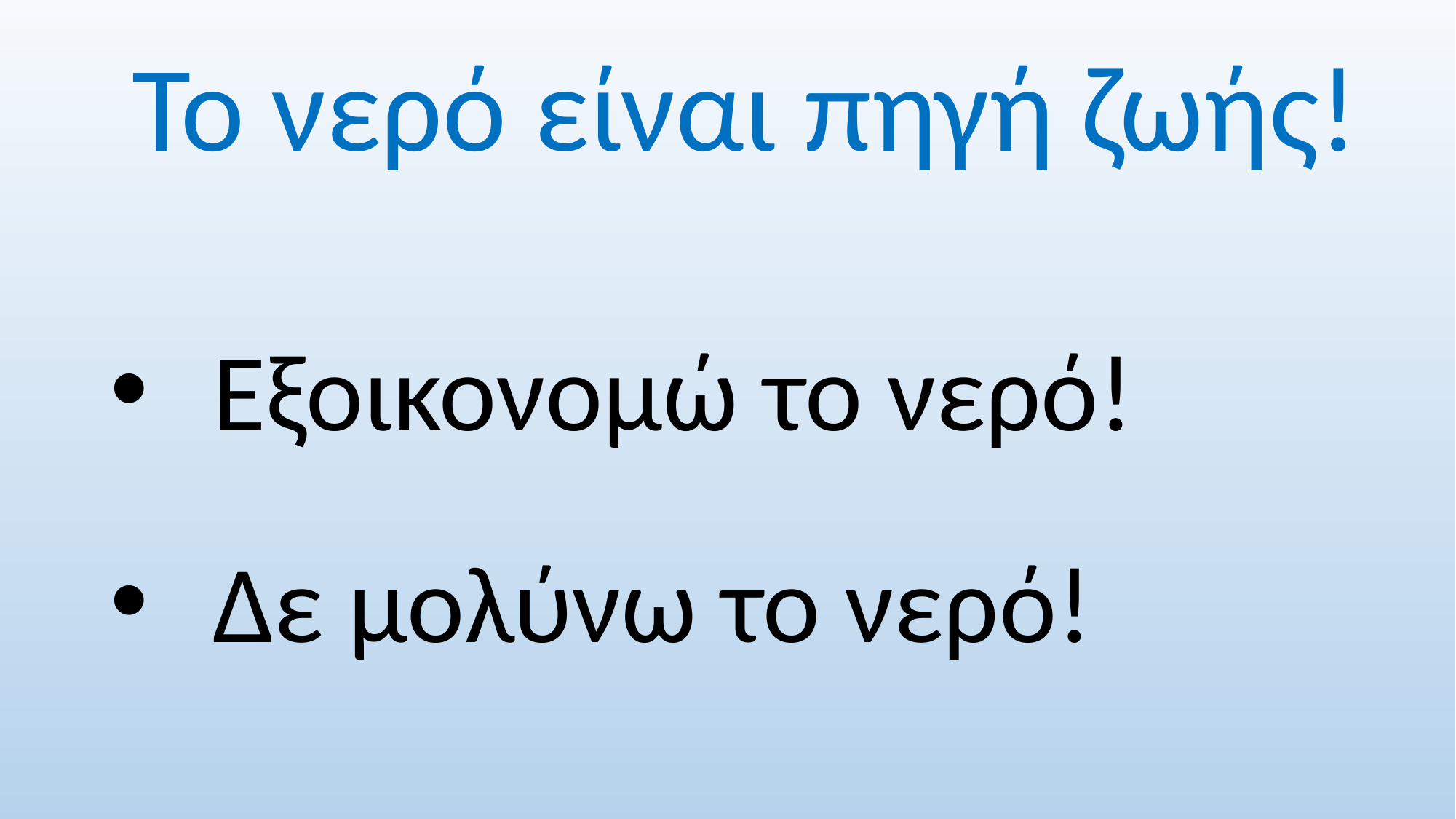

# Το νερό είναι πηγή ζωής!
Εξοικονομώ το νερό!
Δε μολύνω το νερό!